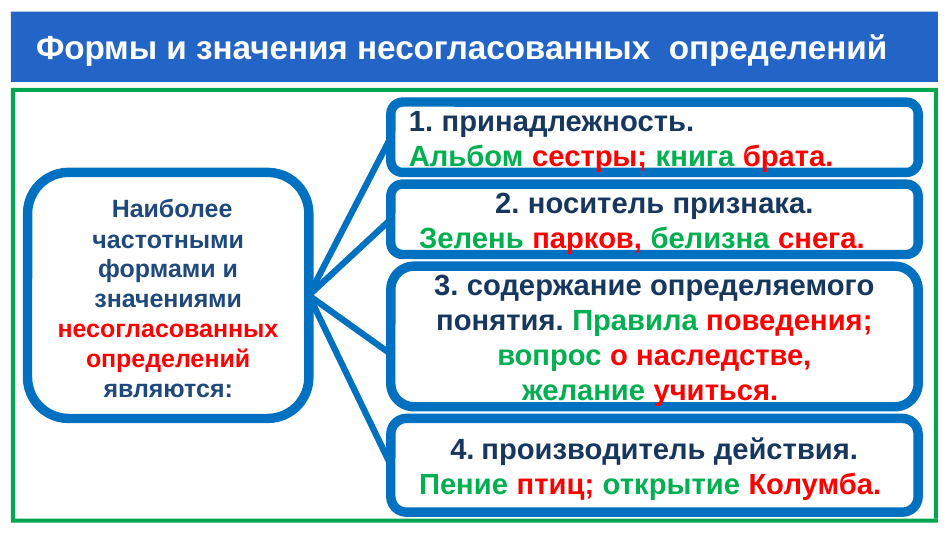

# Формы и значения несогласованных  определений
1. принадлежность. Альбом сестры; книга брата.
 Наиболее частотными формами и значениями несогласованных определений являются:
2. носитель признака.
Зелень парков, белизна снега.
3. содержание определяемого понятия. Правила поведения; вопрос о наследстве, желание учиться.
4. производитель действия. Пение птиц; открытие Колумба.